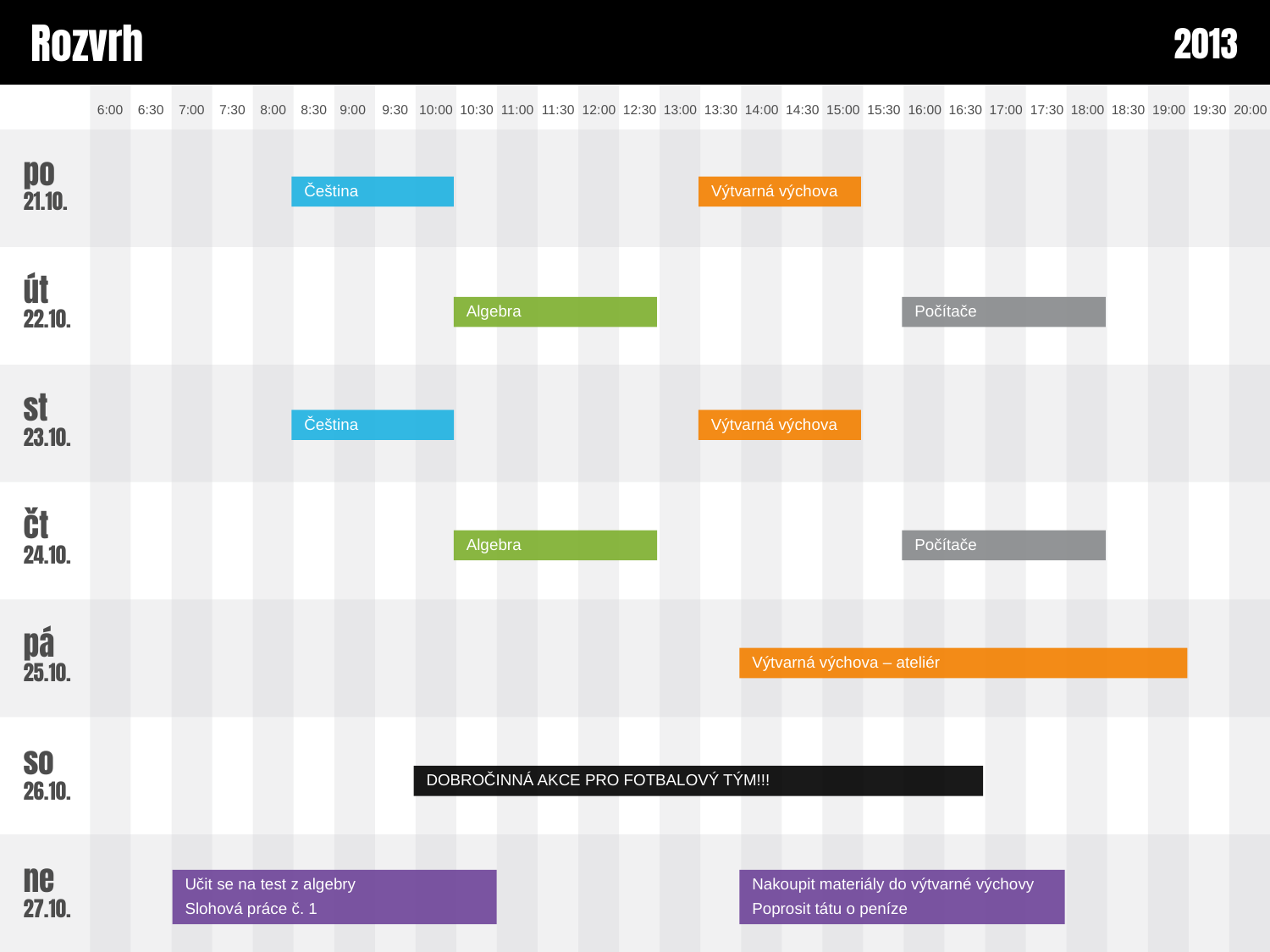

# Rozvrh
2013
Čeština
Výtvarná výchova
21.10.
Algebra
Počítače
22.10.
Čeština
Výtvarná výchova
23.10.
Algebra
Počítače
24.10.
Výtvarná výchova – ateliér
25.10.
DOBROČINNÁ AKCE PRO FOTBALOVÝ TÝM!!!
26.10.
Učit se na test z algebry
Slohová práce č. 1
Nakoupit materiály do výtvarné výchovy
Poprosit tátu o peníze
27.10.